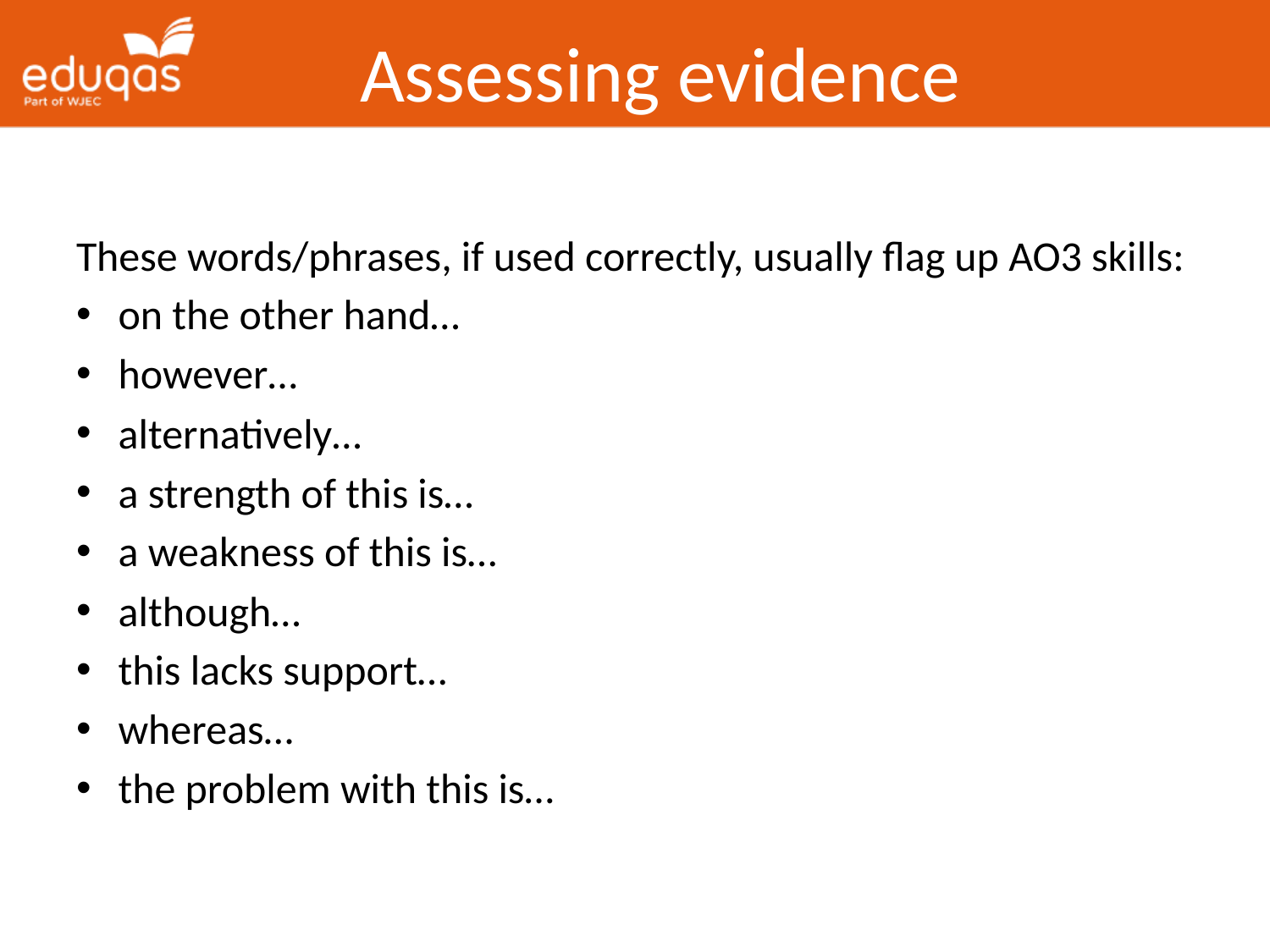

# Assessing evidence
These words/phrases, if used correctly, usually flag up AO3 skills:
on the other hand…
however…
alternatively…
a strength of this is…
a weakness of this is…
although…
this lacks support…
whereas…
the problem with this is…